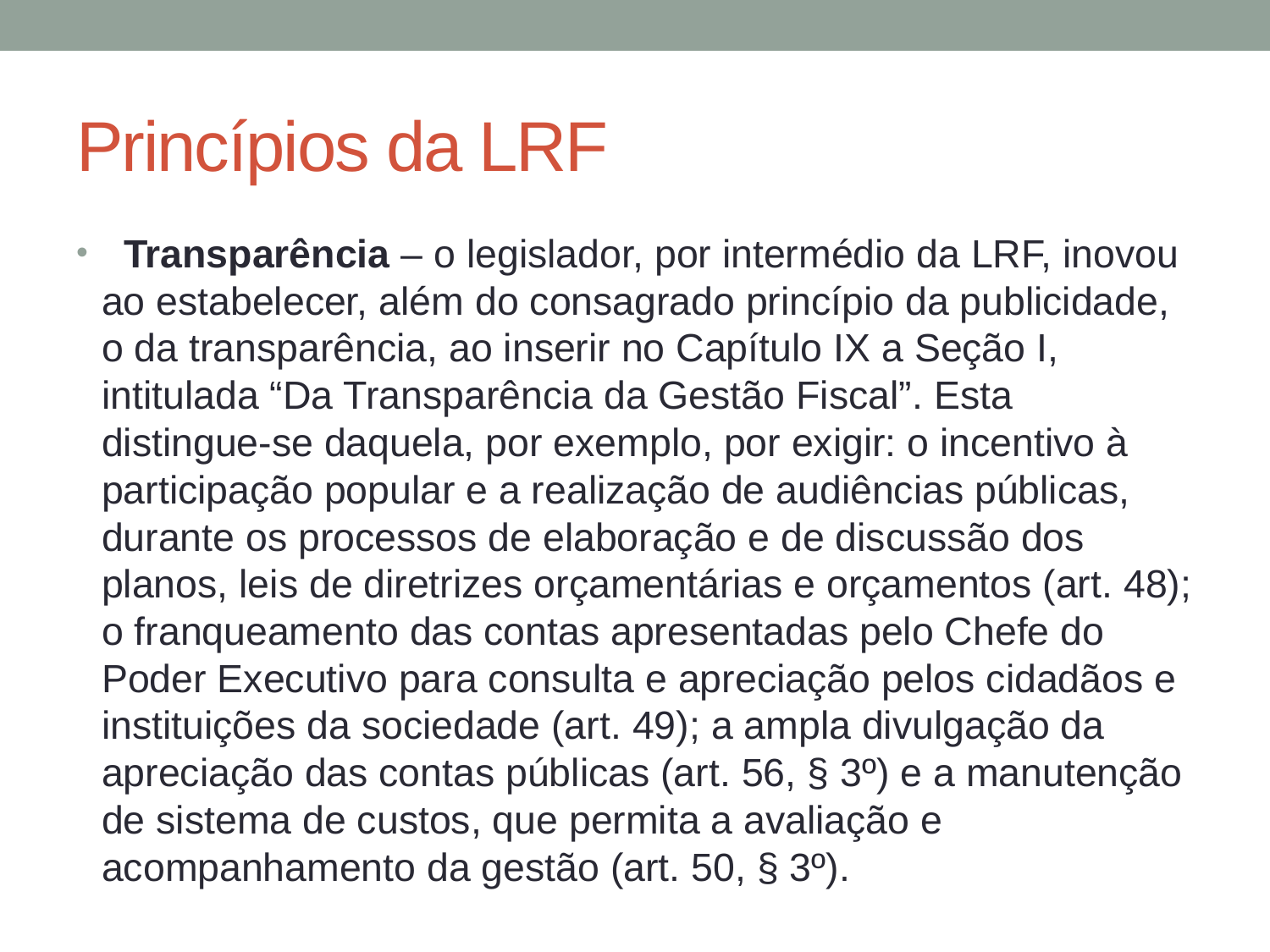

# Princípios da LRF
  Transparência – o legislador, por intermédio da LRF, inovou ao estabelecer, além do consagrado princípio da publicidade, o da transparência, ao inserir no Capítulo IX a Seção I, intitulada “Da Transparência da Gestão Fiscal”. Esta distingue-se daquela, por exemplo, por exigir: o incentivo à participação popular e a realização de audiências públicas, durante os processos de elaboração e de discussão dos planos, leis de diretrizes orçamentárias e orçamentos (art. 48); o franqueamento das contas apresentadas pelo Chefe do Poder Executivo para consulta e apreciação pelos cidadãos e instituições da sociedade (art. 49); a ampla divulgação da apreciação das contas públicas (art. 56, § 3º) e a manutenção de sistema de custos, que permita a avaliação e acompanhamento da gestão (art. 50, § 3º).